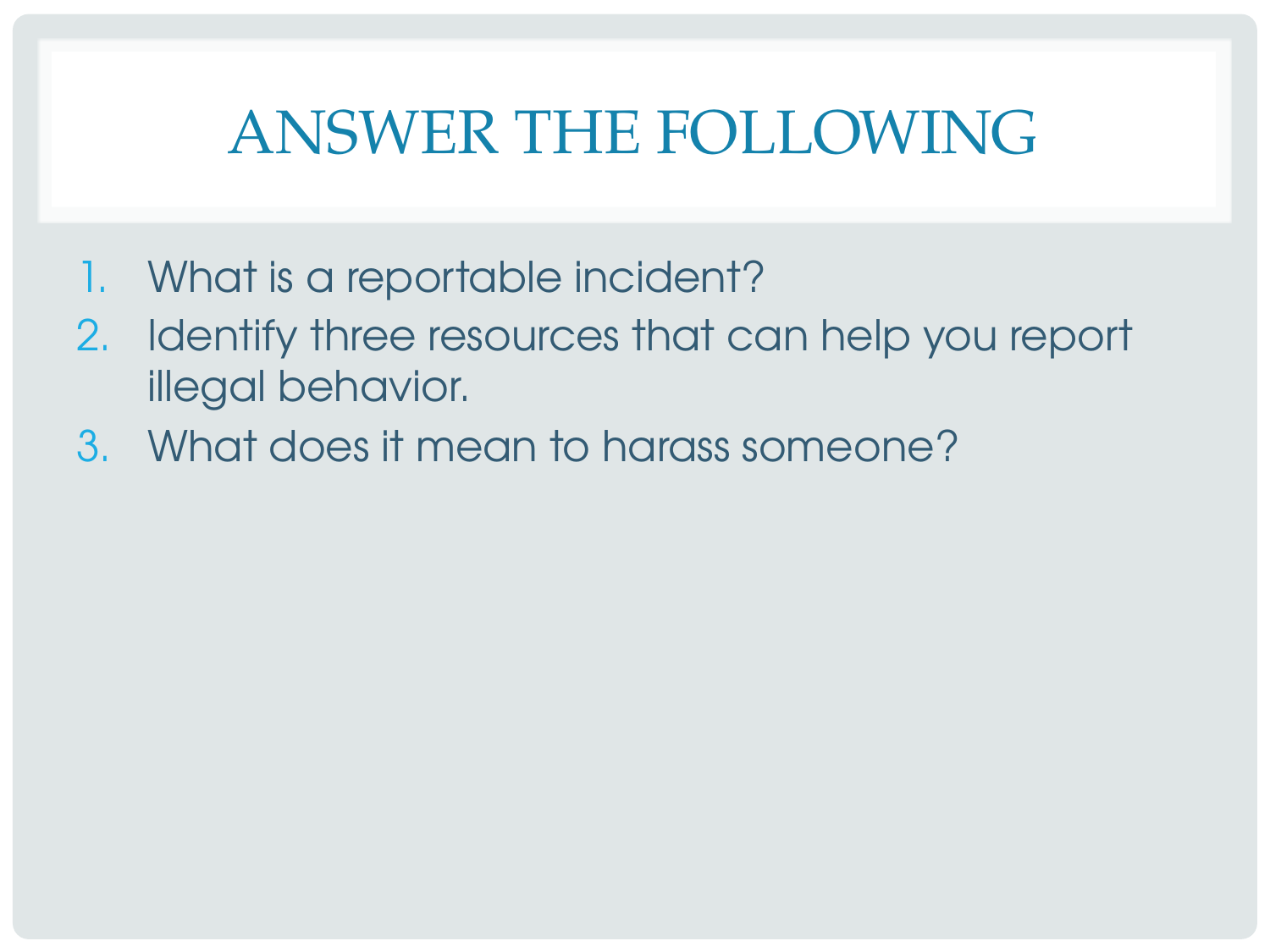

# Answer the Following
What is a reportable incident?
Identify three resources that can help you report illegal behavior.
What does it mean to harass someone?